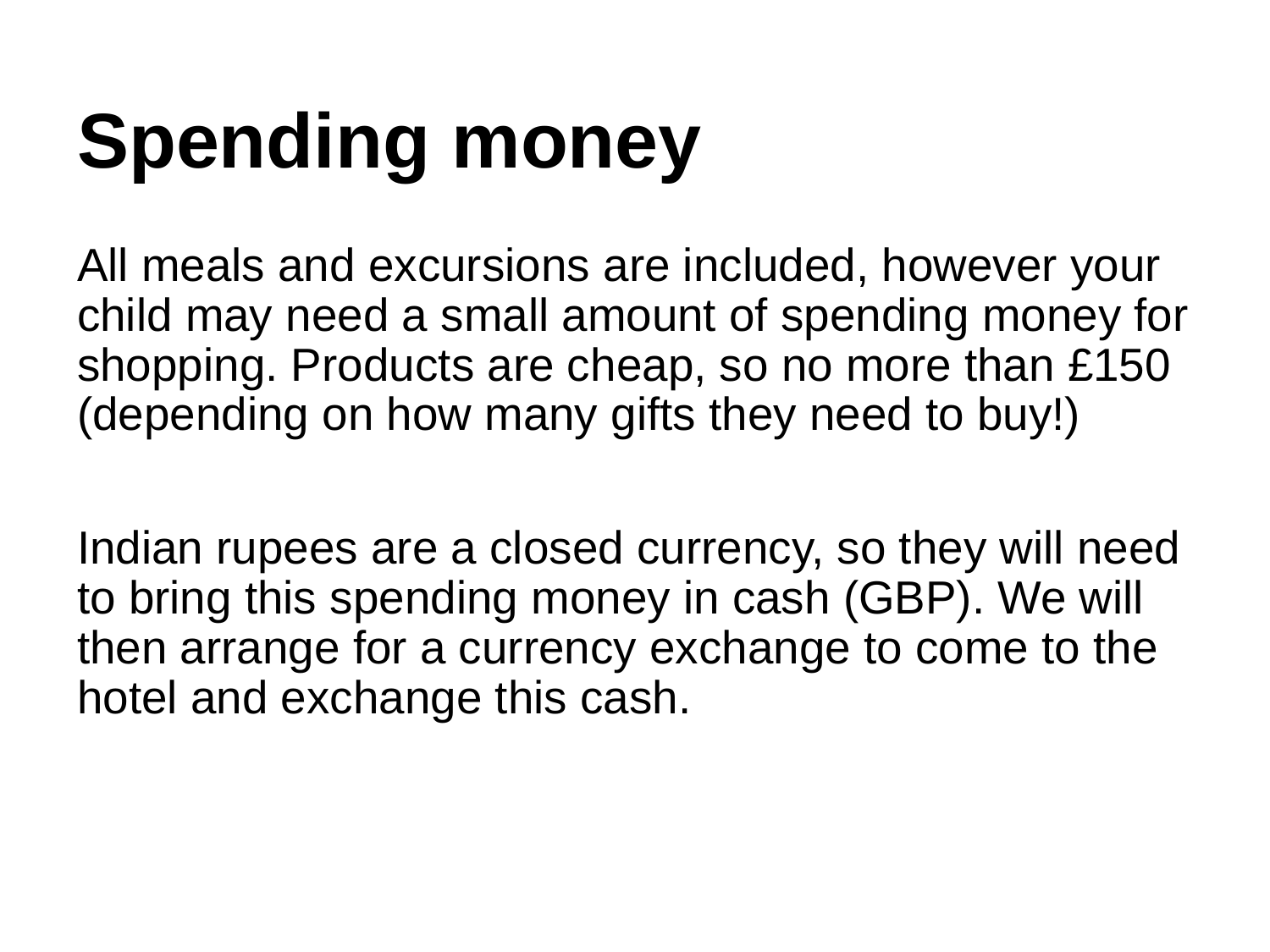

# Spending money
All meals and excursions are included, however your child may need a small amount of spending money for shopping. Products are cheap, so no more than £150 (depending on how many gifts they need to buy!)

Indian rupees are a closed currency, so they will need to bring this spending money in cash (GBP). We will then arrange for a currency exchange to come to the hotel and exchange this cash.